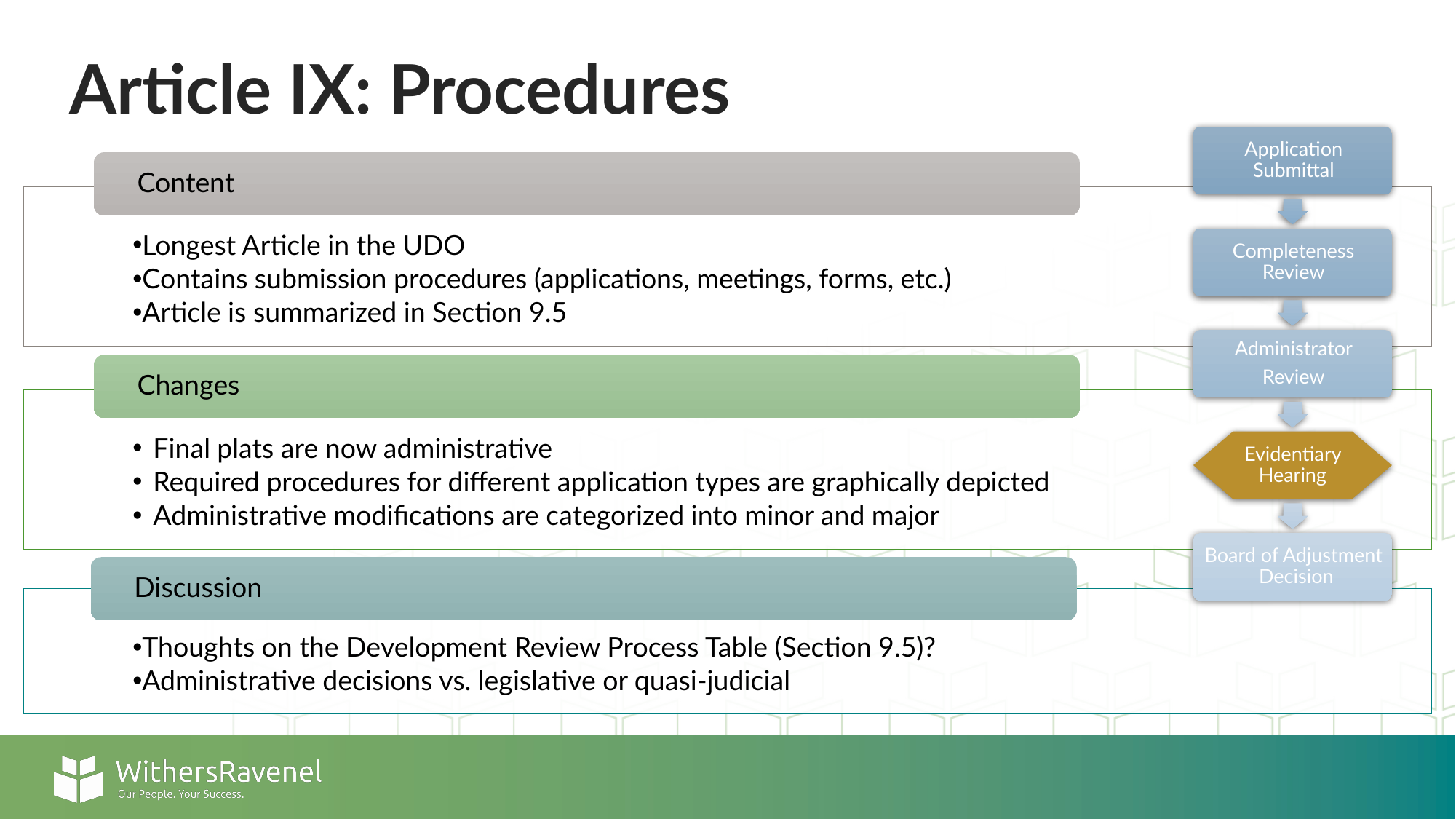

# Article IX: Procedures
Application Submittal

Completeness Review

Administrator
Review

Evidentiary Hearing

Board of Adjustment  Decision
Longest Article in the UDO
Contains submission procedures (applications, meetings, forms, etc.)
Article is summarized in Section 9.5
Content
Final plats are now administrative
Required procedures for different application types are graphically depicted
Administrative modifications are categorized into minor and major
Changes
Thoughts on the Development Review Process Table (Section 9.5)?
Administrative decisions vs. legislative or quasi-judicial
Discussion